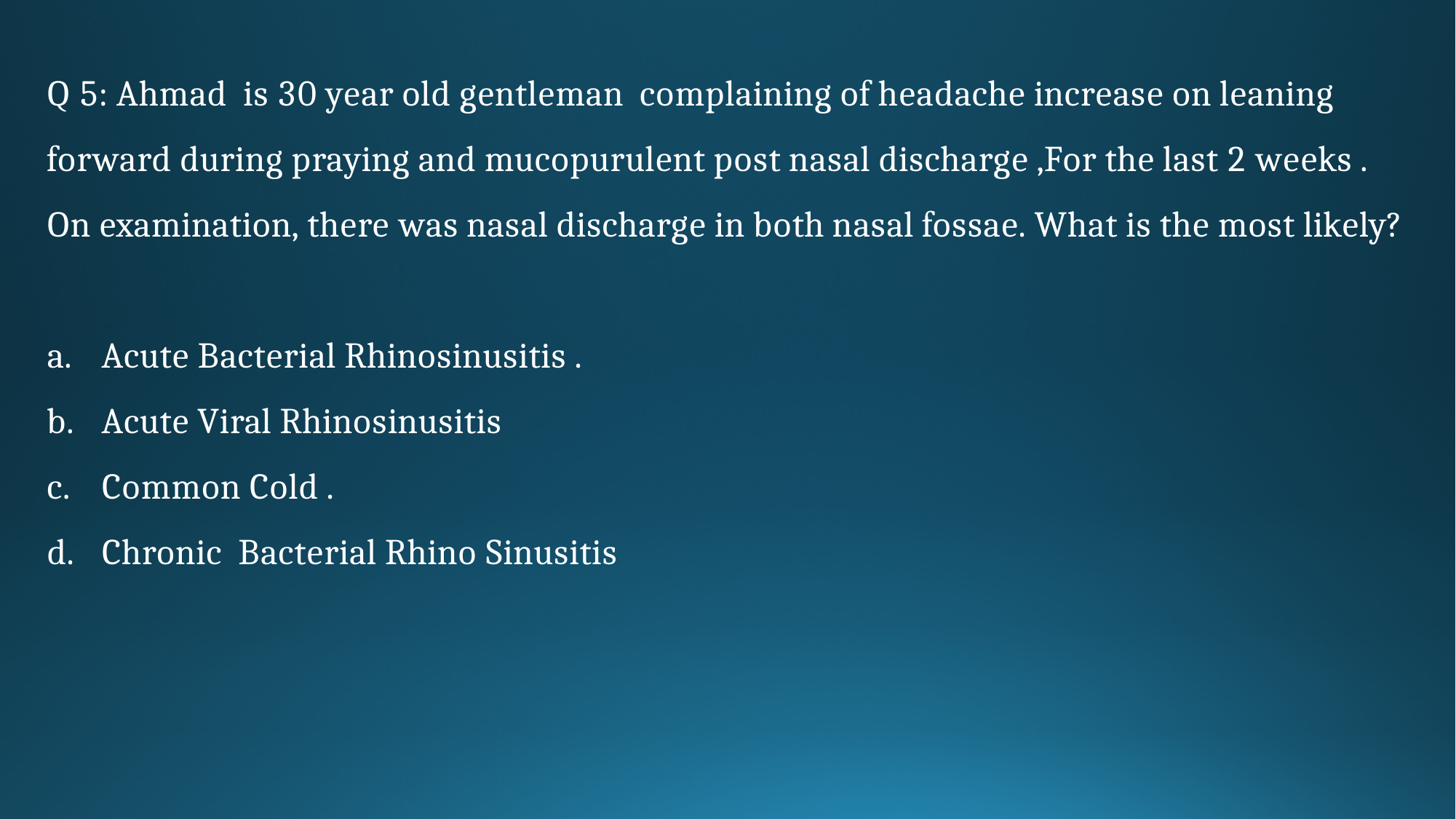

Q 5: Ahmad  is 30 year old gentleman  complaining of headache increase on leaning forward during praying and mucopurulent post nasal discharge ,For the last 2 weeks . On examination, there was nasal discharge in both nasal fossae. What is the most likely?

Acute Bacterial Rhinosinusitis .
Acute Viral Rhinosinusitis
Common Cold .
Chronic  Bacterial Rhino Sinusitis